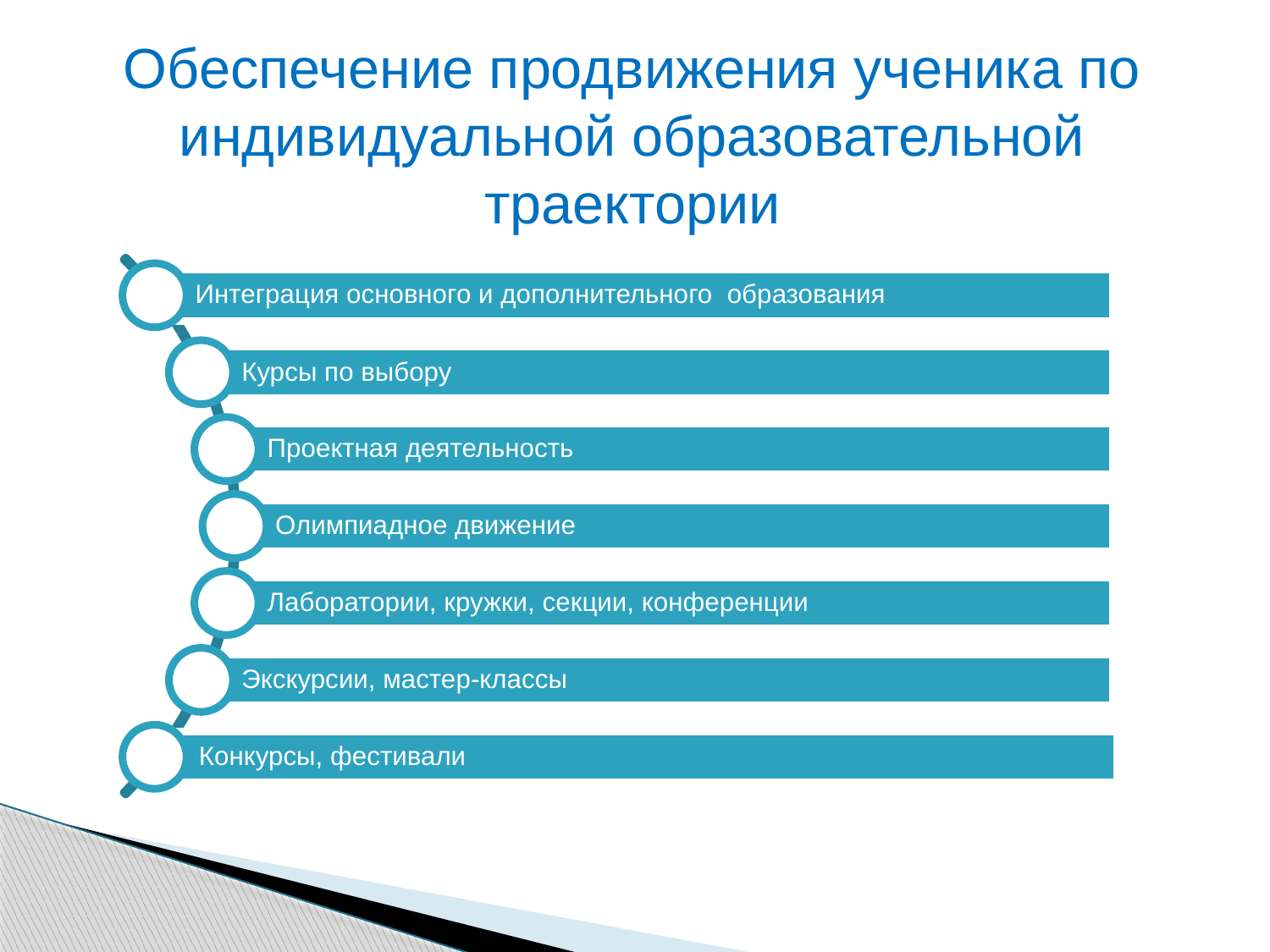

Обеспечение продвижения ученика по индивидуальной образовательной траектории
Интеграция основного и дополнительного  образования
Курсы по выбору
Проектная деятельность
Олимпиадное движение
Лаборатории, кружки, секции, конференции
Экскурсии, мастер-классы
Конкурсы, фестивали